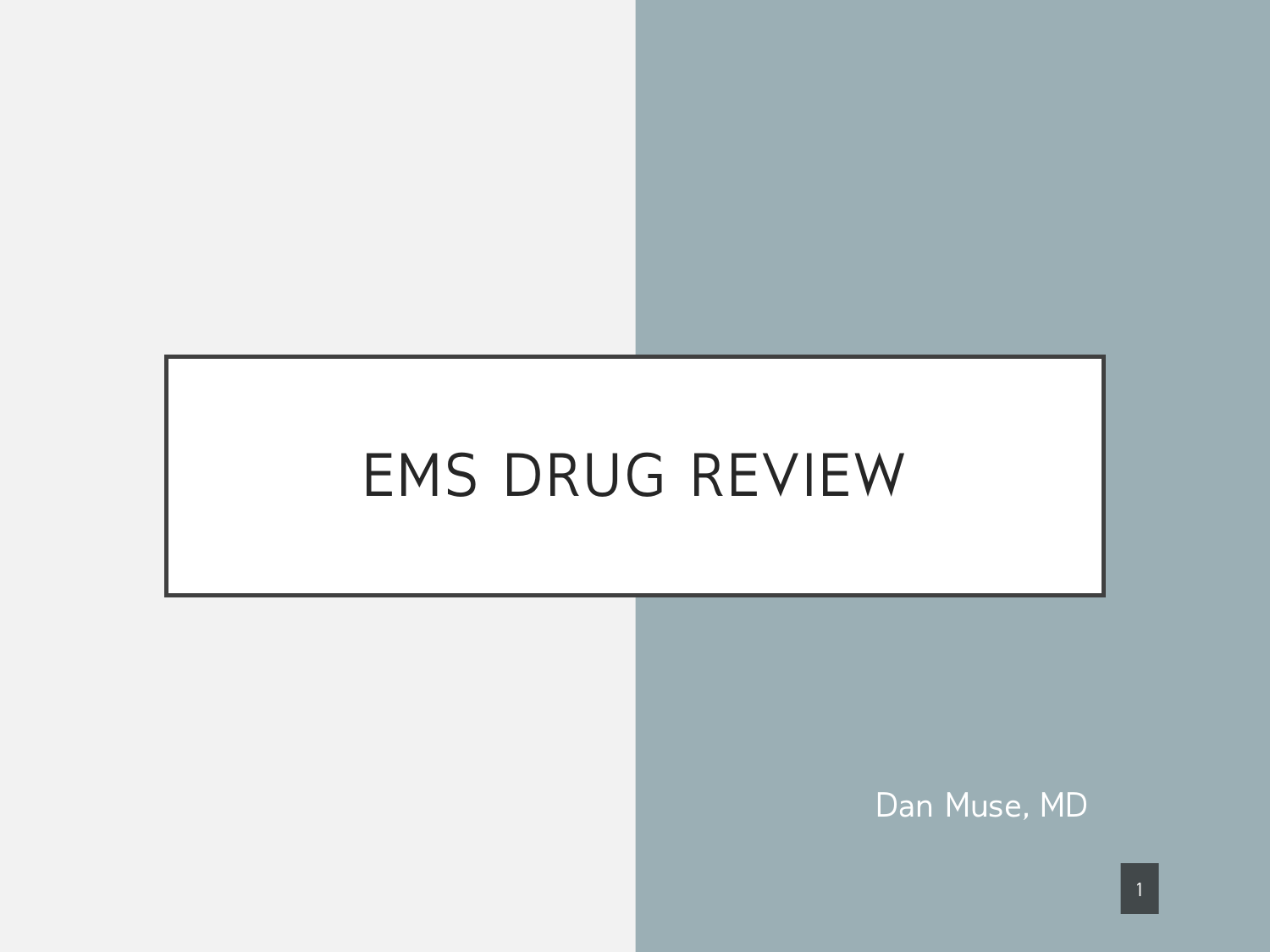

# EMS DRUG REVIEW
Dan Muse, MD
1